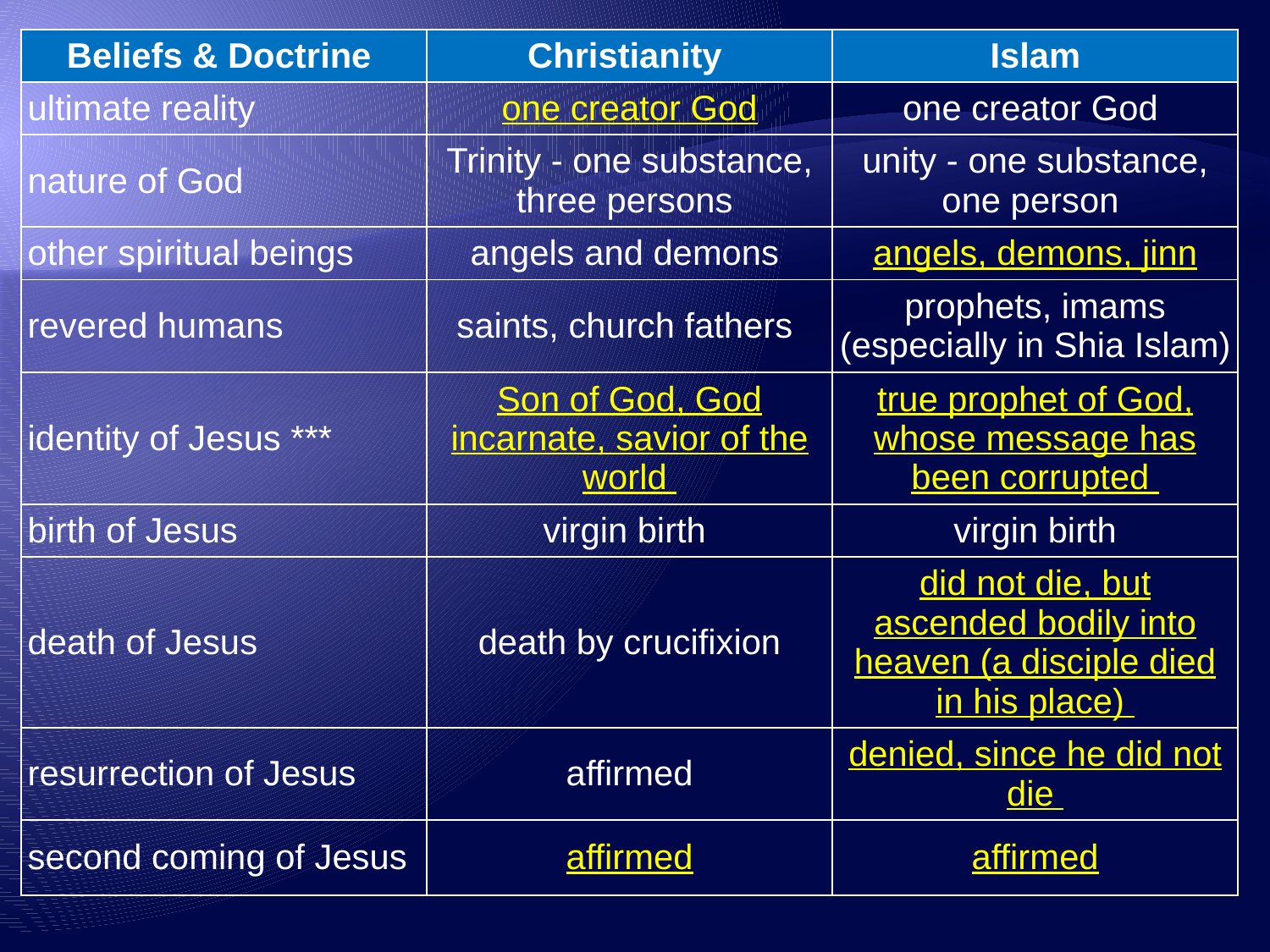

| Beliefs & Doctrine | Christianity | Islam |
| --- | --- | --- |
| ultimate reality | one creator God | one creator God |
| nature of God | Trinity - one substance, three persons | unity - one substance, one person |
| other spiritual beings | angels and demons | angels, demons, jinn |
| revered humans | saints, church fathers | prophets, imams (especially in Shia Islam) |
| identity of Jesus \*\*\* | Son of God, God incarnate, savior of the world | true prophet of God, whose message has been corrupted |
| birth of Jesus | virgin birth | virgin birth |
| death of Jesus | death by crucifixion | did not die, but ascended bodily into heaven (a disciple died in his place) |
| resurrection of Jesus | affirmed | denied, since he did not die |
| second coming of Jesus | affirmed | affirmed |